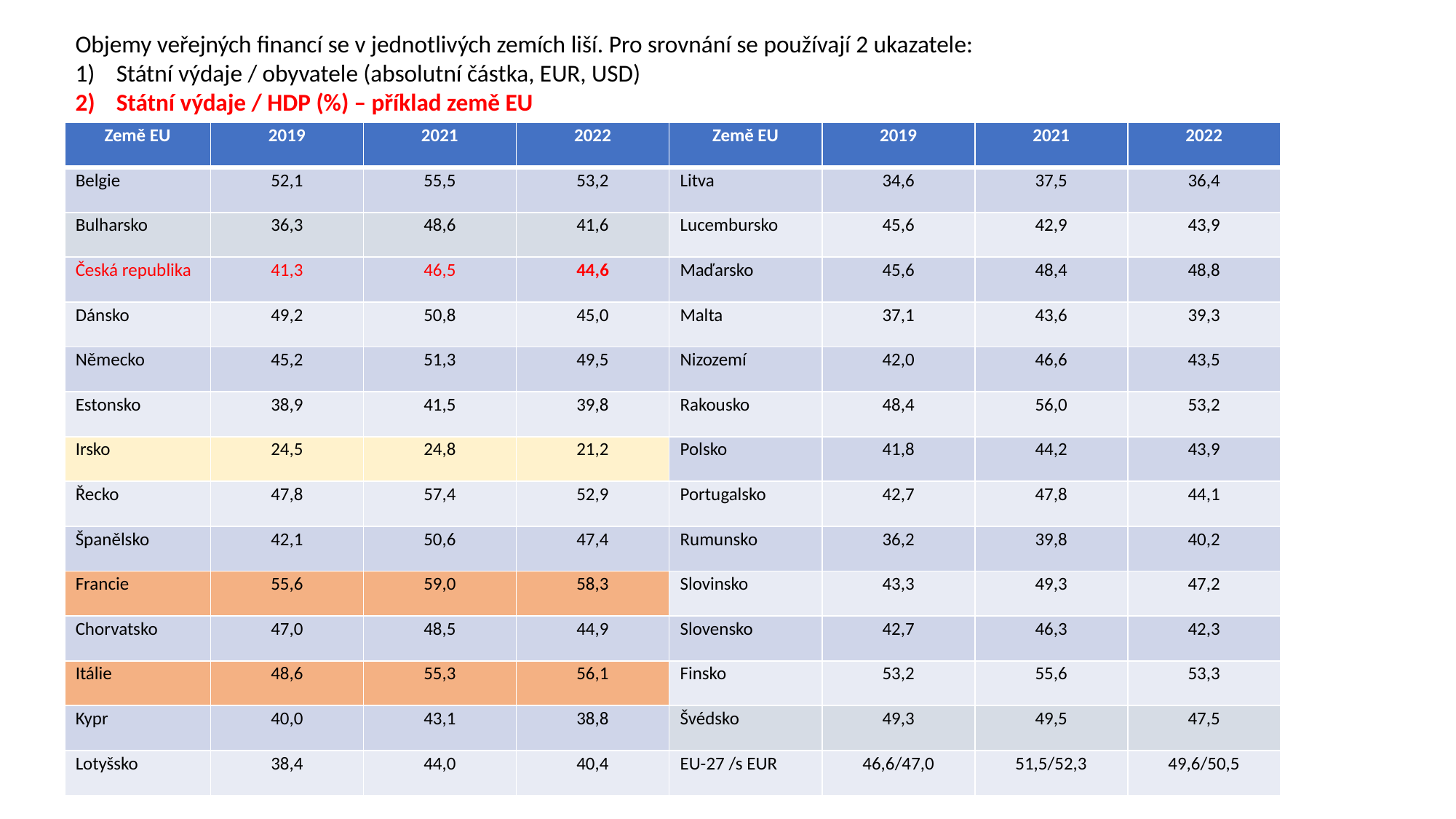

Objemy veřejných financí se v jednotlivých zemích liší. Pro srovnání se používají 2 ukazatele:
Státní výdaje / obyvatele (absolutní částka, EUR, USD)
Státní výdaje / HDP (%) – příklad země EU
| Země EU | 2019 | 2021 | 2022 | Země EU | 2019 | 2021 | 2022 |
| --- | --- | --- | --- | --- | --- | --- | --- |
| Belgie | 52,1 | 55,5 | 53,2 | Litva | 34,6 | 37,5 | 36,4 |
| Bulharsko | 36,3 | 48,6 | 41,6 | Lucembursko | 45,6 | 42,9 | 43,9 |
| Česká republika | 41,3 | 46,5 | 44,6 | Maďarsko | 45,6 | 48,4 | 48,8 |
| Dánsko | 49,2 | 50,8 | 45,0 | Malta | 37,1 | 43,6 | 39,3 |
| Německo | 45,2 | 51,3 | 49,5 | Nizozemí | 42,0 | 46,6 | 43,5 |
| Estonsko | 38,9 | 41,5 | 39,8 | Rakousko | 48,4 | 56,0 | 53,2 |
| Irsko | 24,5 | 24,8 | 21,2 | Polsko | 41,8 | 44,2 | 43,9 |
| Řecko | 47,8 | 57,4 | 52,9 | Portugalsko | 42,7 | 47,8 | 44,1 |
| Španělsko | 42,1 | 50,6 | 47,4 | Rumunsko | 36,2 | 39,8 | 40,2 |
| Francie | 55,6 | 59,0 | 58,3 | Slovinsko | 43,3 | 49,3 | 47,2 |
| Chorvatsko | 47,0 | 48,5 | 44,9 | Slovensko | 42,7 | 46,3 | 42,3 |
| Itálie | 48,6 | 55,3 | 56,1 | Finsko | 53,2 | 55,6 | 53,3 |
| Kypr | 40,0 | 43,1 | 38,8 | Švédsko | 49,3 | 49,5 | 47,5 |
| Lotyšsko | 38,4 | 44,0 | 40,4 | EU-27 /s EUR | 46,6/47,0 | 51,5/52,3 | 49,6/50,5 |